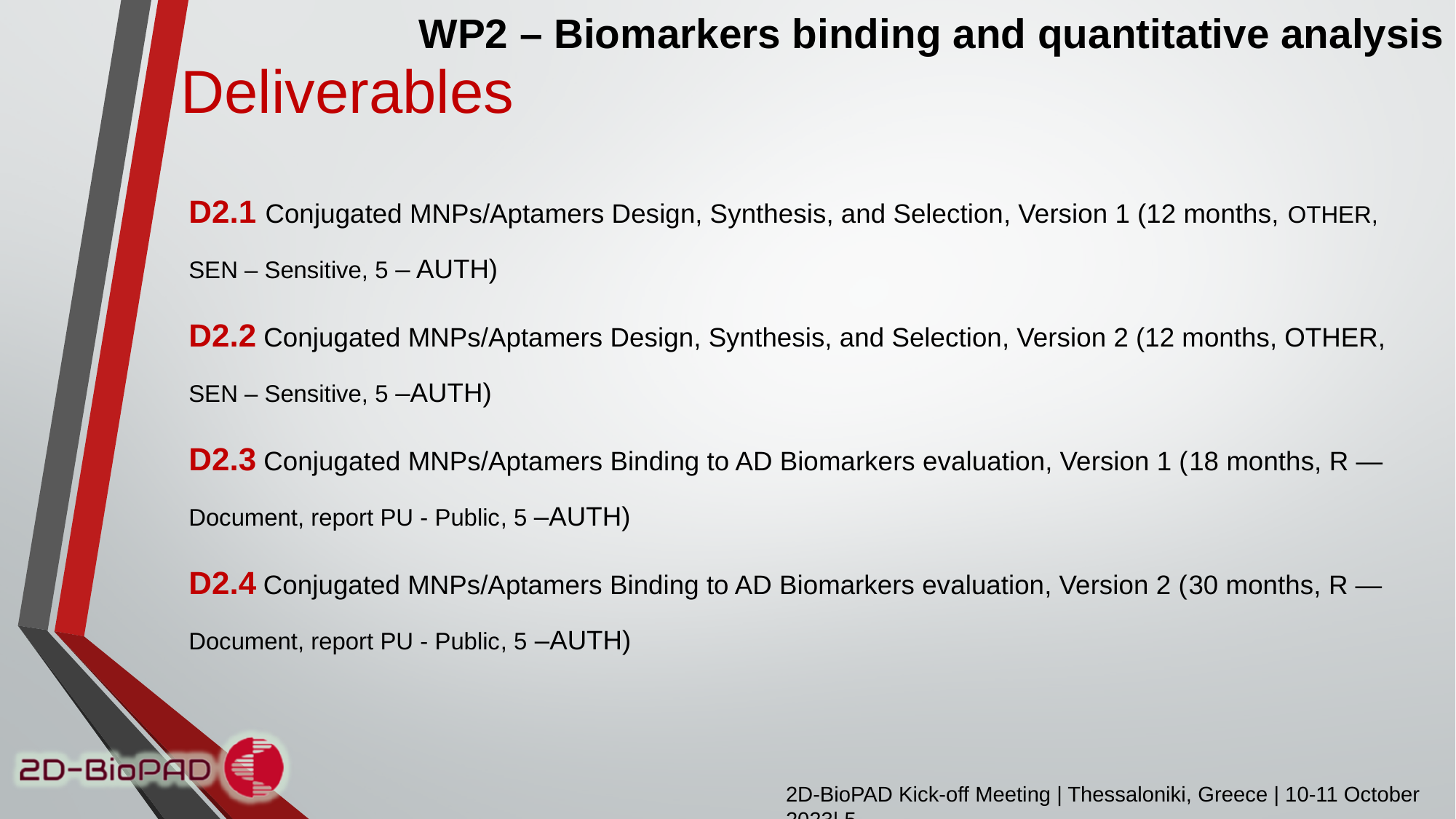

Deliverables
D2.1 Conjugated MNPs/Aptamers Design, Synthesis, and Selection, Version 1 (12 months, OTHER, SEN – Sensitive, 5 – AUTH)
D2.2 Conjugated MNPs/Aptamers Design, Synthesis, and Selection, Version 2 (12 months, OTHER, SEN – Sensitive, 5 –AUTH)
D2.3 Conjugated MNPs/Aptamers Binding to AD Biomarkers evaluation, Version 1 (18 months, R — Document, report PU - Public, 5 –AUTH)
D2.4 Conjugated MNPs/Aptamers Binding to AD Biomarkers evaluation, Version 2 (30 months, R — Document, report PU - Public, 5 –AUTH)